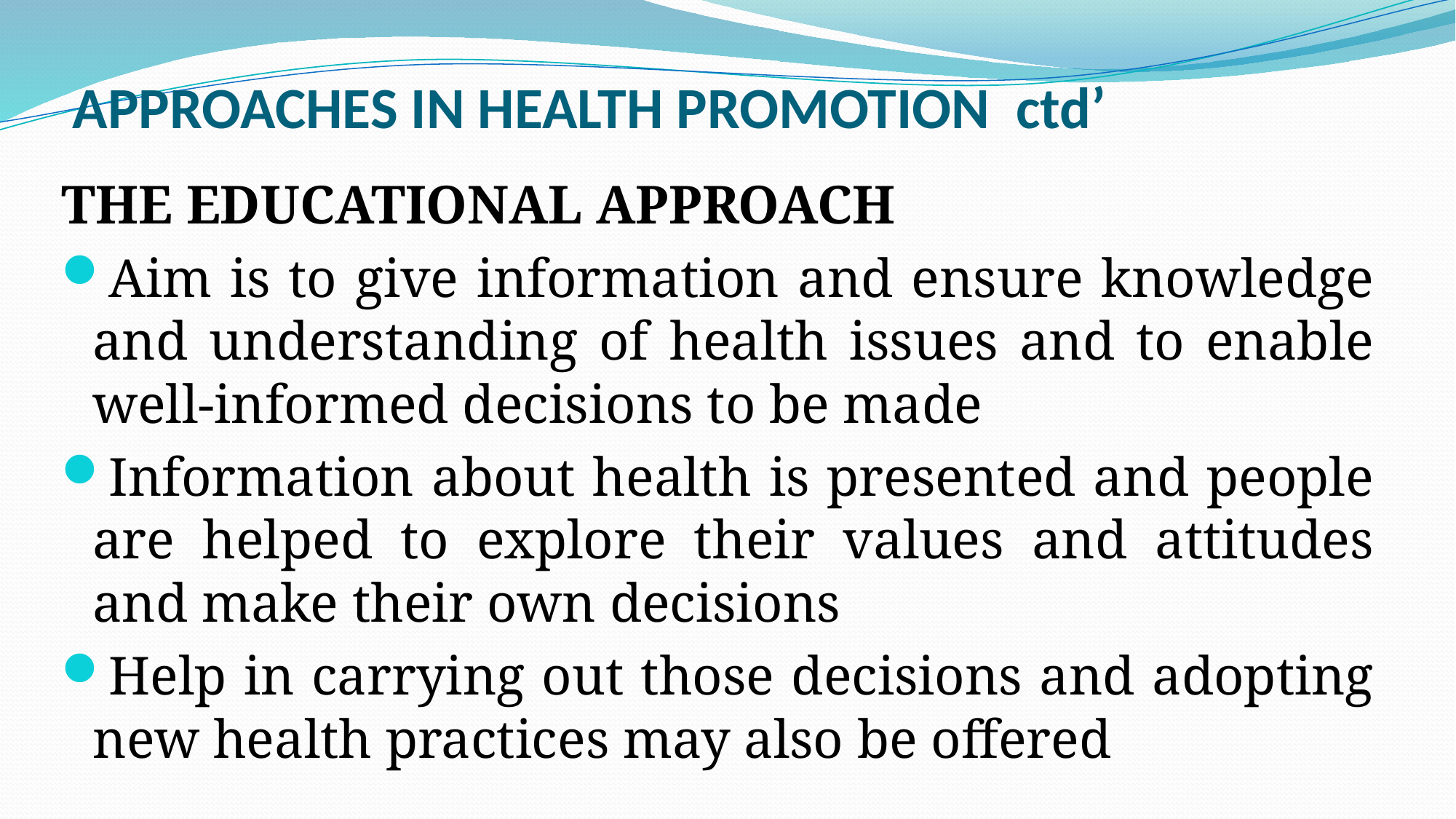

# APPROACHES IN HEALTH PROMOTION  ctd’
THE EDUCATIONAL APPROACH
Aim is to give information and ensure knowledge and understanding of health issues and to enable well-informed decisions to be made
Information about health is presented and people are helped to explore their values and attitudes and make their own decisions
Help in carrying out those decisions and adopting new health practices may also be offered